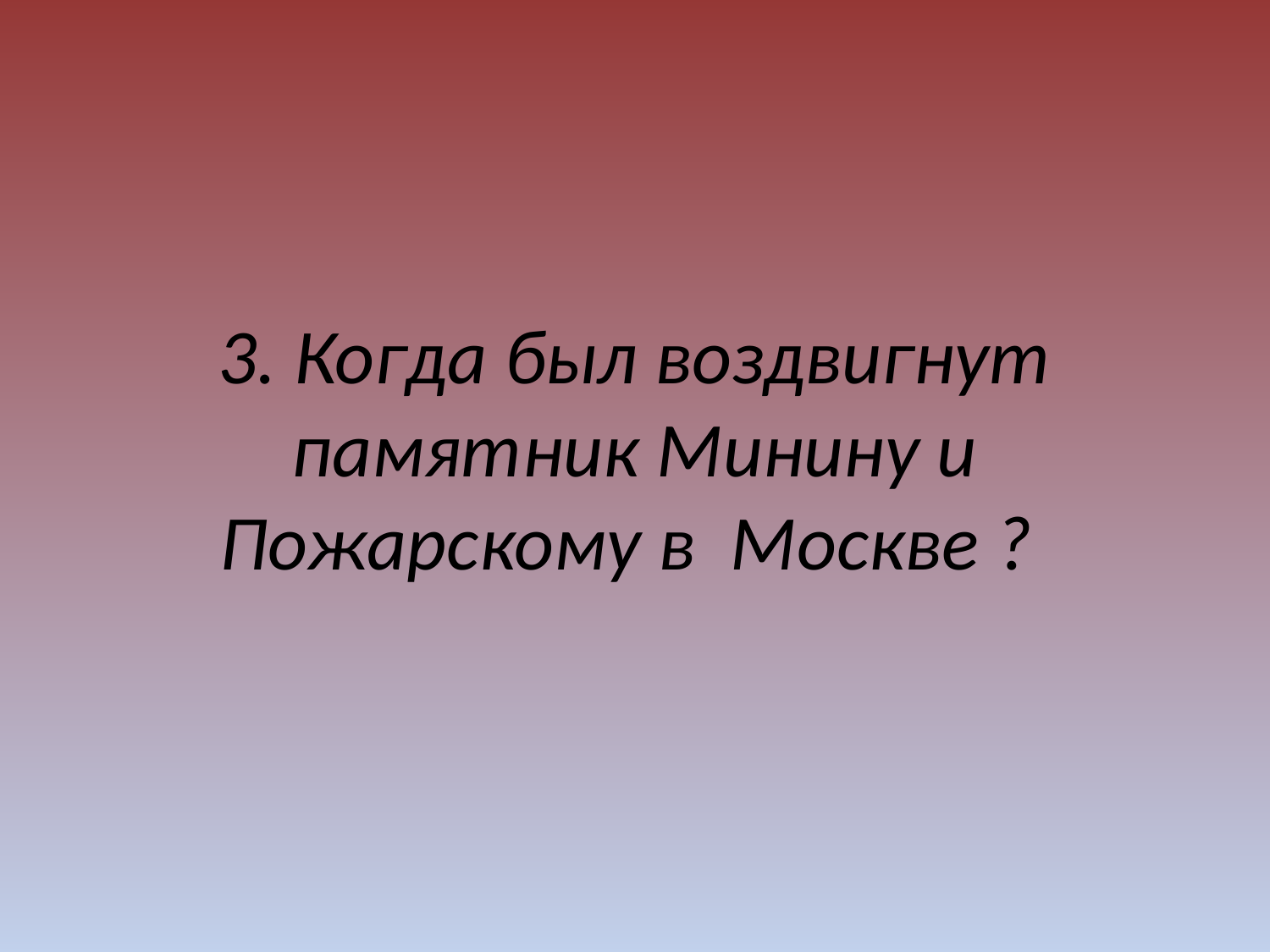

# 3. Когда был воздвигнут памятник Минину и Пожарскому в  Москве ?